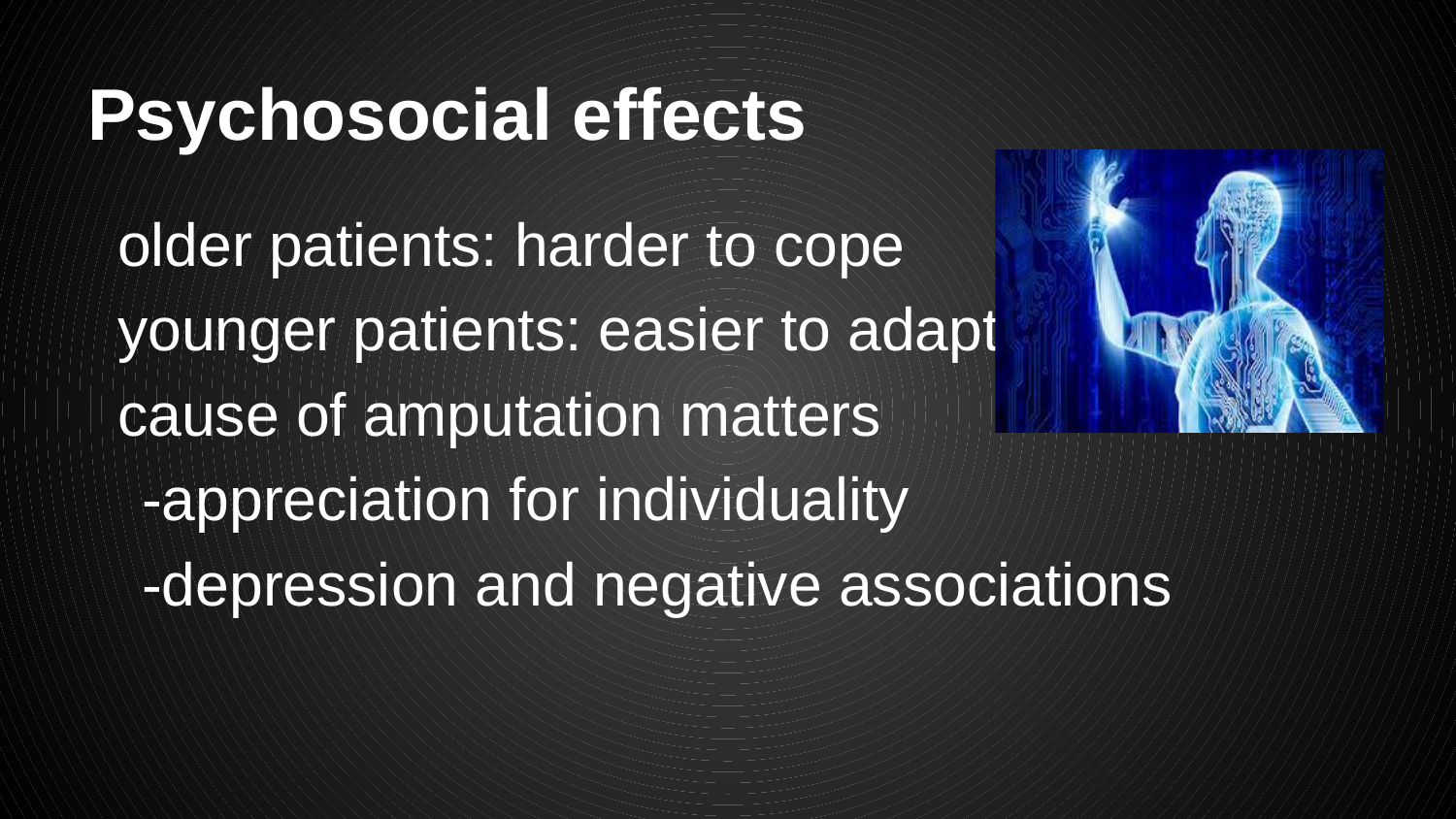

# Psychosocial effects

older patients: harder to cope
younger patients: easier to adapt
cause of amputation matters
	-appreciation for individuality
	-depression and negative associations